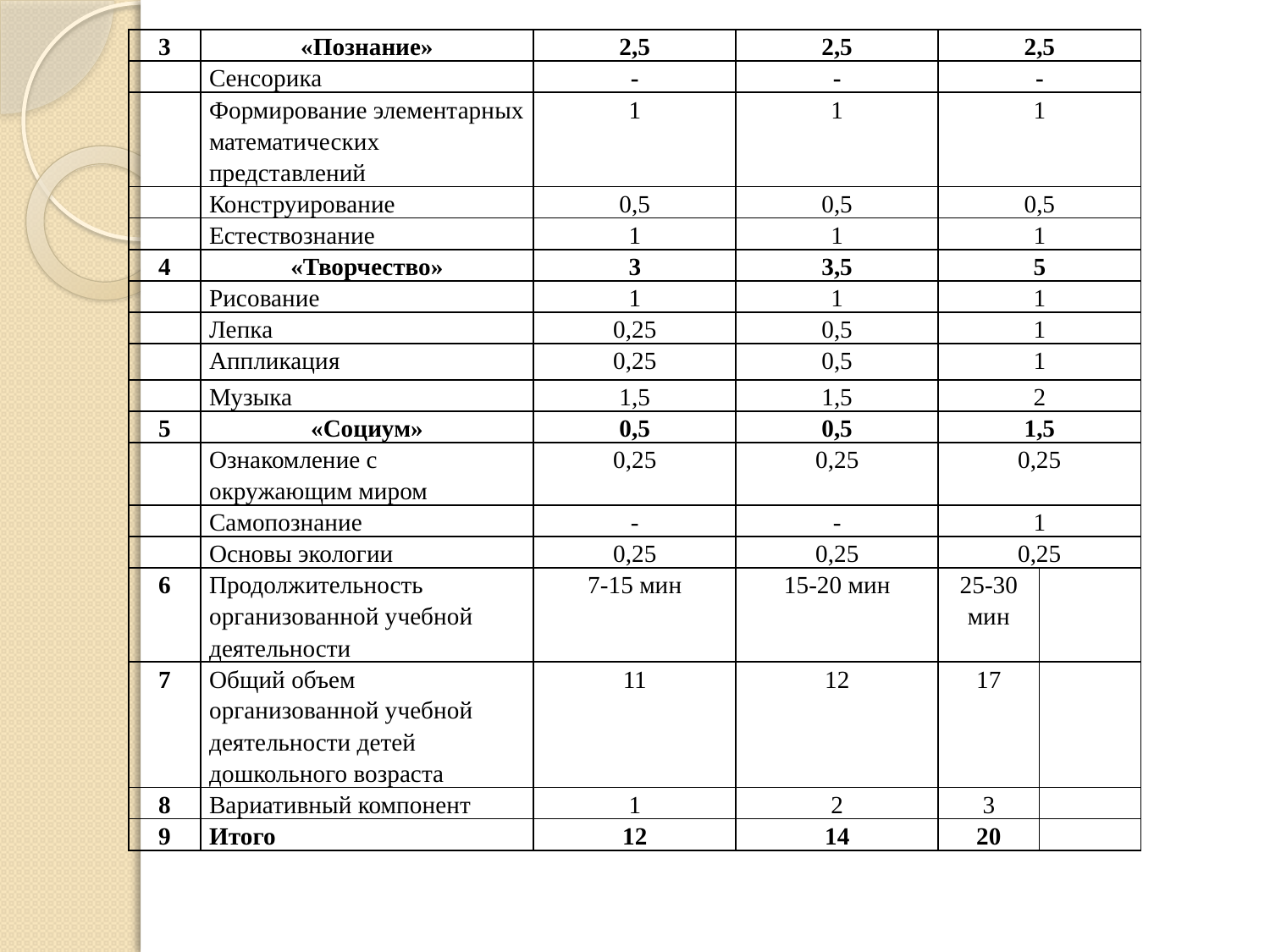

| 3 | «Познание» | 2,5 | 2,5 | 2,5 |  |
| --- | --- | --- | --- | --- | --- |
|  | Сенсорика | - | - | - |  |
|  | Формирование элементарных математических представлений | 1 | 1 | 1 |  |
|  | Конструирование | 0,5 | 0,5 | 0,5 |  |
|  | Естествознание | 1 | 1 | 1 |  |
| 4 | «Творчество» | 3 | 3,5 | 5 |  |
|  | Рисование | 1 | 1 | 1 |  |
|  | Лепка | 0,25 | 0,5 | 1 |  |
|  | Аппликация | 0,25 | 0,5 | 1 |  |
|  | Музыка | 1,5 | 1,5 | 2 |  |
| 5 | «Социум» | 0,5 | 0,5 | 1,5 |  |
|  | Ознакомление с окружающим миром | 0,25 | 0,25 | 0,25 |  |
|  | Самопознание | - | - | 1 |  |
|  | Основы экологии | 0,25 | 0,25 | 0,25 |  |
| 6 | Продолжительность организованной учебной деятельности | 7-15 мин | 15-20 мин | 25-30 мин |  |
| 7 | Общий объем организованной учебной деятельности детей дошкольного возраста | 11 | 12 | 17 |  |
| 8 | Вариативный компонент | 1 | 2 | 3 |  |
| 9 | Итого | 12 | 14 | 20 |  |